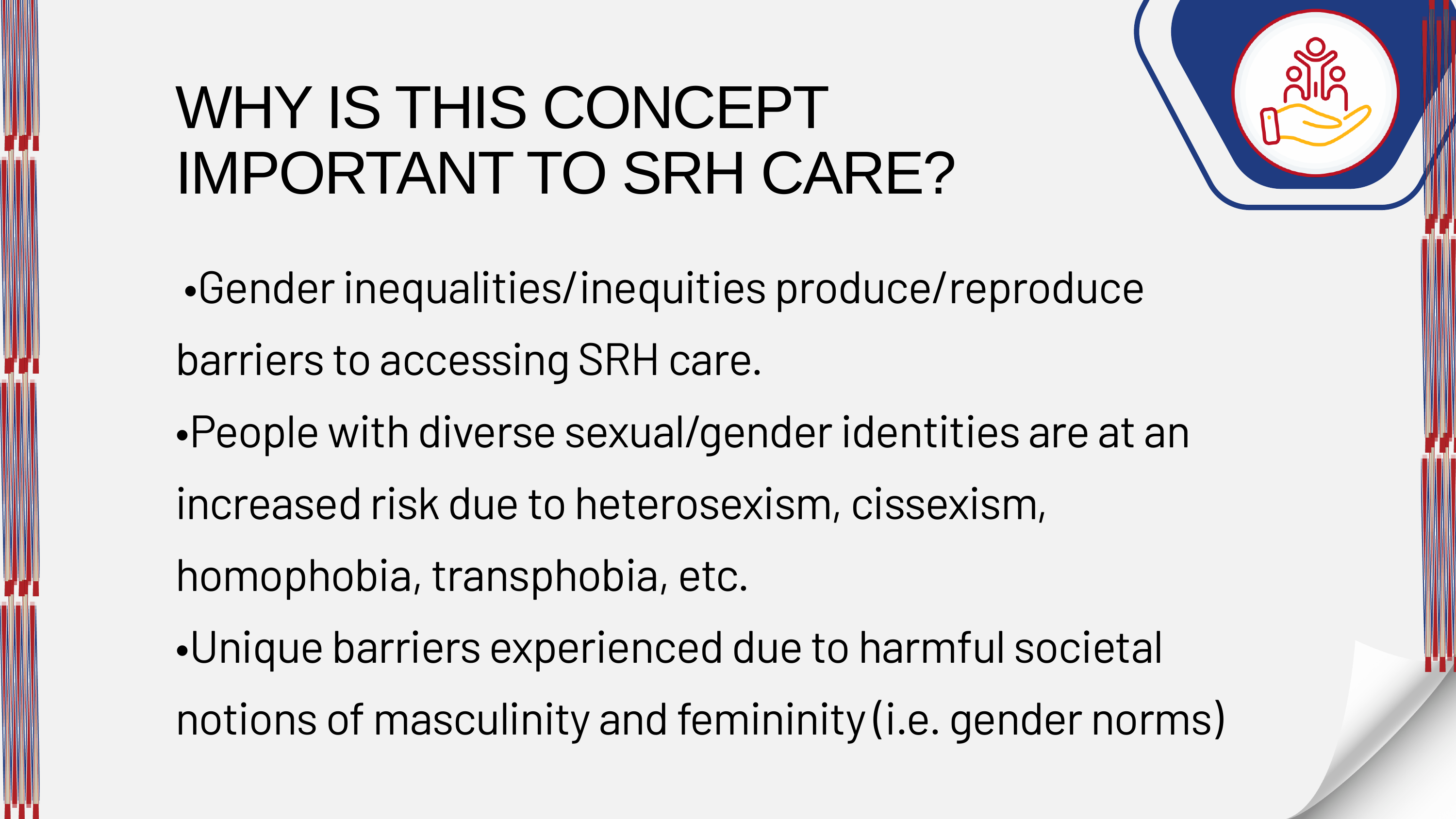

WHY IS THIS CONCEPT IMPORTANT TO SRH CARE?

 •Gender inequalities/inequities produce/reproduce barriers to accessing SRH care.
•People with diverse sexual/gender identities are at an increased risk due to heterosexism, cissexism, homophobia, transphobia, etc.
•Unique barriers experienced due to harmful societal notions of masculinity and femininity (i.e. gender norms)